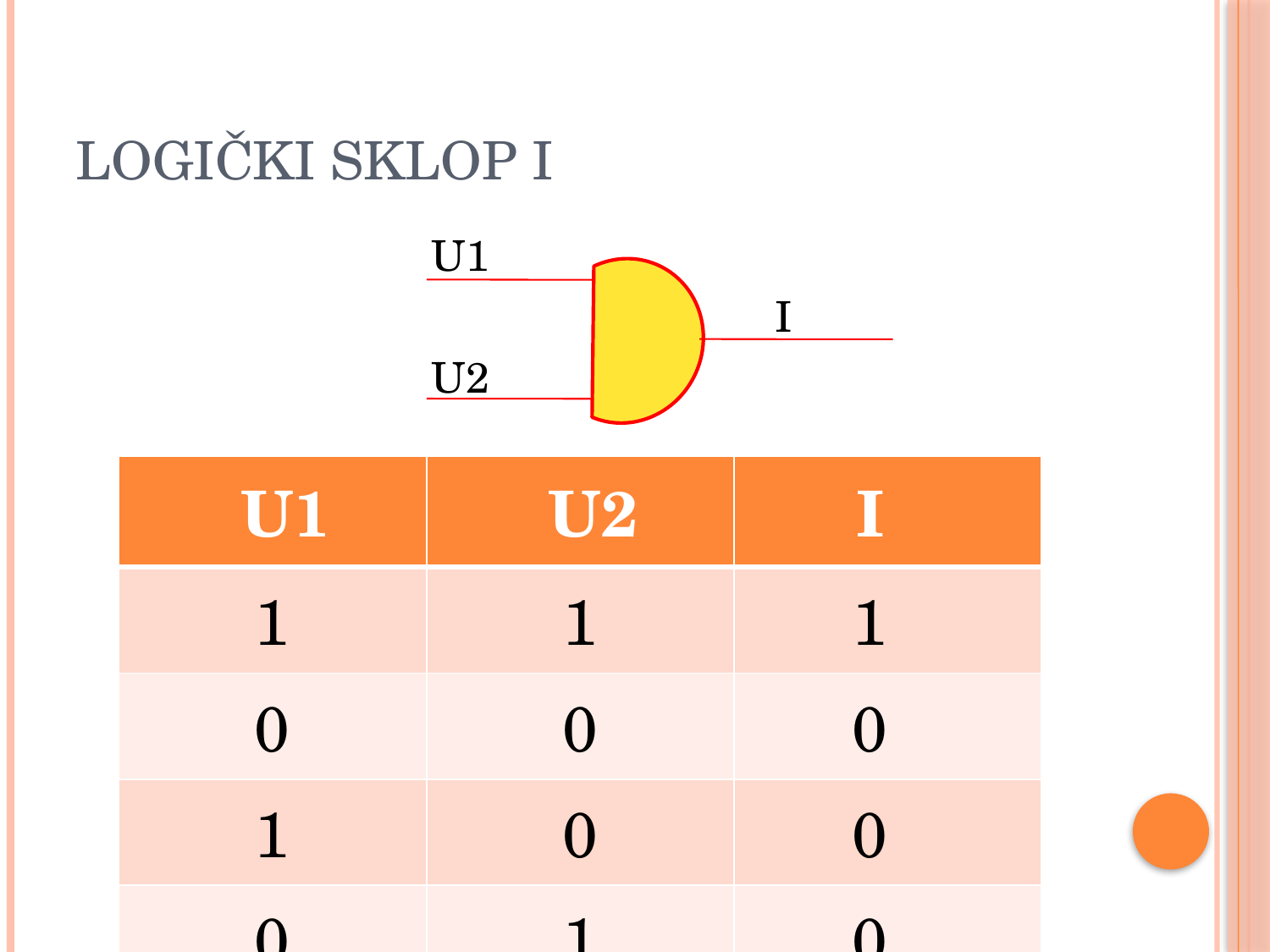

# LOGIČKI SKLOP I
                              U1
                                                           I
                              U2

| U1 | U2 | I |
| --- | --- | --- |
| 1 | 1 | 1 |
| 0 | 0 | 0 |
| 1 | 0 | 0 |
| 0 | 1 | 0 |